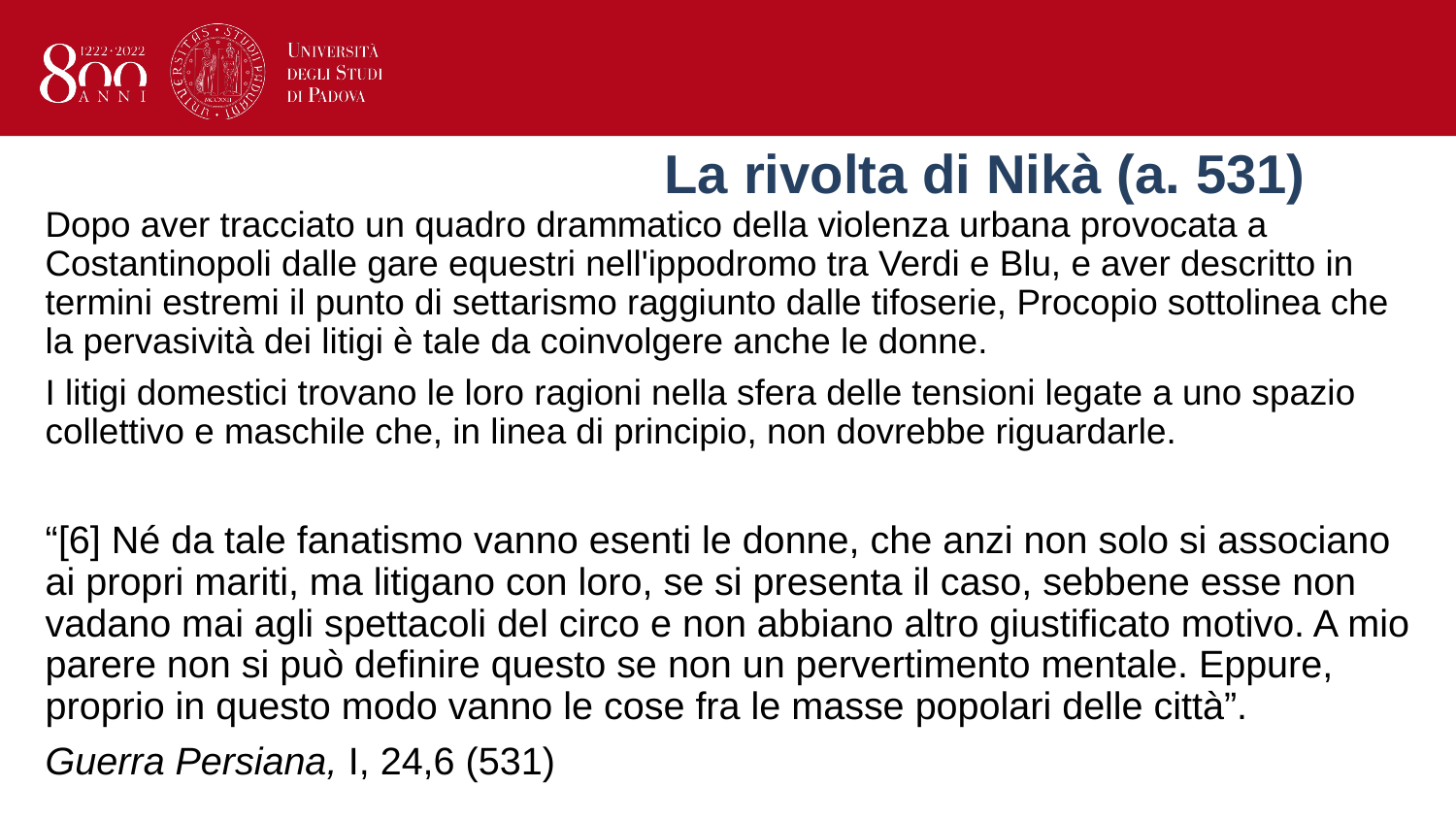

# La rivolta di Nikà (a. 531)
Dopo aver tracciato un quadro drammatico della violenza urbana provocata a Costantinopoli dalle gare equestri nell'ippodromo tra Verdi e Blu, e aver descritto in termini estremi il punto di settarismo raggiunto dalle tifoserie, Procopio sottolinea che la pervasività dei litigi è tale da coinvolgere anche le donne.
I litigi domestici trovano le loro ragioni nella sfera delle tensioni legate a uno spazio collettivo e maschile che, in linea di principio, non dovrebbe riguardarle.

“[6] Né da tale fanatismo vanno esenti le donne, che anzi non solo si associano ai propri mariti, ma litigano con loro, se si presenta il caso, sebbene esse non vadano mai agli spettacoli del circo e non abbiano altro giustificato motivo. A mio parere non si può definire questo se non un pervertimento mentale. Eppure, proprio in questo modo vanno le cose fra le masse popolari delle città”.
Guerra Persiana, I, 24,6 (531)